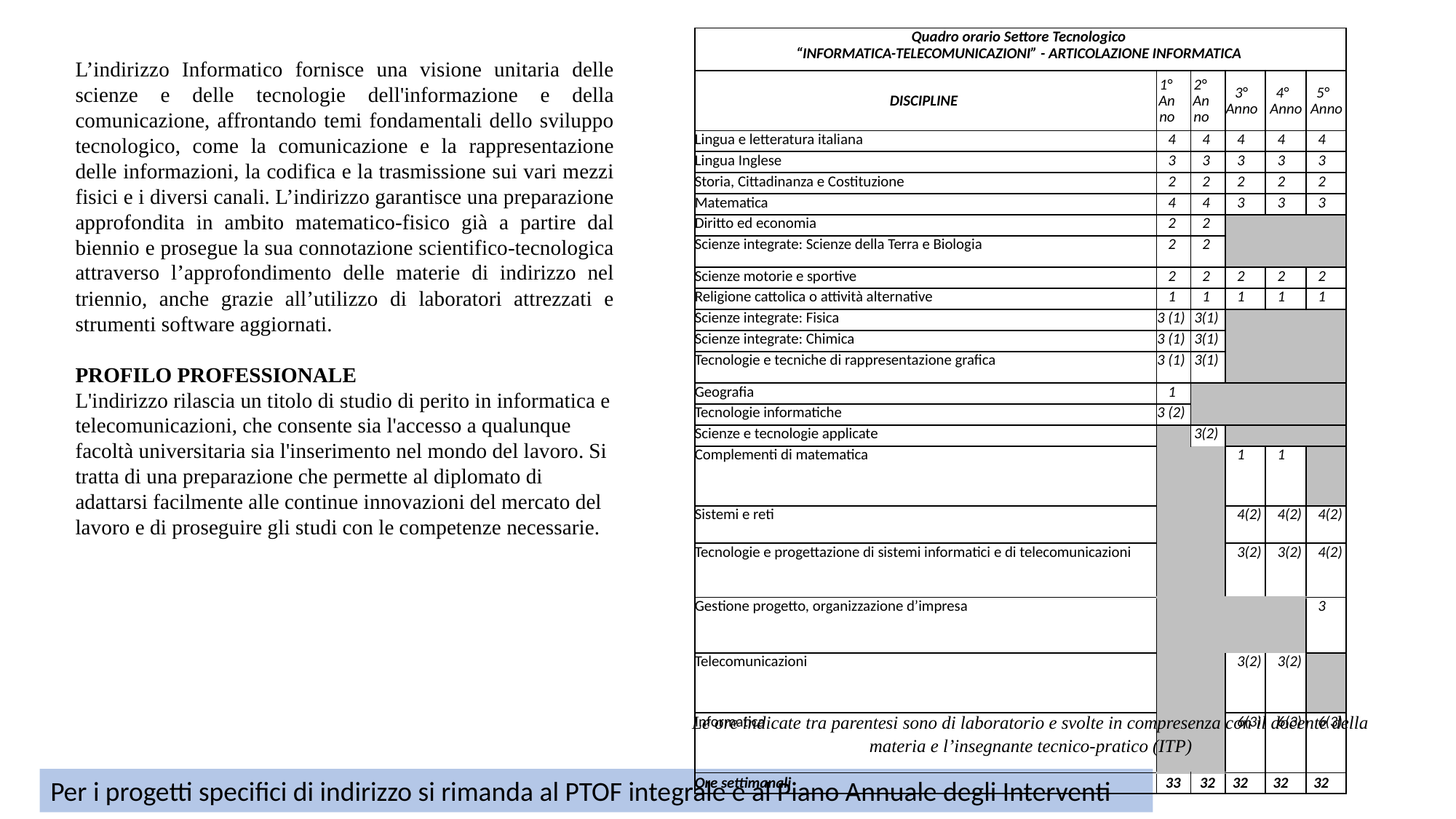

| Quadro orario Settore Tecnologico “INFORMATICA-TELECOMUNICAZIONI” - ARTICOLAZIONE INFORMATICA |  |  |  |  |  |
| --- | --- | --- | --- | --- | --- |
| DISCIPLINE | 1° Anno | 2° Anno | 3° Anno | 4° Anno | 5° Anno |
| Lingua e letteratura italiana | 4 | 4 | 4 | 4 | 4 |
| Lingua Inglese | 3 | 3 | 3 | 3 | 3 |
| Storia, Cittadinanza e Costituzione | 2 | 2 | 2 | 2 | 2 |
| Matematica | 4 | 4 | 3 | 3 | 3 |
| Diritto ed economia | 2 | 2 |  |  |  |
| Scienze integrate: Scienze della Terra e Biologia | 2 | 2 |  |  |  |
| Scienze motorie e sportive | 2 | 2 | 2 | 2 | 2 |
| Religione cattolica o attività alternative | 1 | 1 | 1 | 1 | 1 |
| Scienze integrate: Fisica | 3 (1) | 3(1) |  |  |  |
| Scienze integrate: Chimica | 3 (1) | 3(1) |  |  |  |
| Tecnologie e tecniche di rappresentazione grafica | 3 (1) | 3(1) |  |  |  |
| Geografia | 1 |  |  |  |  |
| Tecnologie informatiche | 3 (2) |  |  |  |  |
| Scienze e tecnologie applicate |  | 3(2) |  |  |  |
| Complementi di matematica |  |  | 1 | 1 |  |
| Sistemi e reti |  |  | 4(2) | 4(2) | 4(2) |
| Tecnologie e progettazione di sistemi informatici e di telecomunicazioni |  |  | 3(2) | 3(2) | 4(2) |
| Gestione progetto, organizzazione d’impresa |  |  |  |  | 3 |
| Telecomunicazioni |  |  | 3(2) | 3(2) |  |
| Informatica |  |  | 6(3) | 6(3) | 6(3) |
| Ore settimanali | 33 | 32 | 32 | 32 | 32 |
L’indirizzo Informatico fornisce una visione unitaria delle scienze e delle tecnologie dell'informazione e della comunicazione, affrontando temi fondamentali dello sviluppo tecnologico, come la comunicazione e la rappresentazione delle informazioni, la codifica e la trasmissione sui vari mezzi fisici e i diversi canali. L’indirizzo garantisce una preparazione approfondita in ambito matematico-fisico già a partire dal biennio e prosegue la sua connotazione scientifico-tecnologica attraverso l’approfondimento delle materie di indirizzo nel triennio, anche grazie all’utilizzo di laboratori attrezzati e strumenti software aggiornati.

PROFILO PROFESSIONALE
L'indirizzo rilascia un titolo di studio di perito in informatica e telecomunicazioni, che consente sia l'accesso a qualunque facoltà universitaria sia l'inserimento nel mondo del lavoro. Si tratta di una preparazione che permette al diplomato di adattarsi facilmente alle continue innovazioni del mercato del lavoro e di proseguire gli studi con le competenze necessarie.
Le ore indicate tra parentesi sono di laboratorio e svolte in compresenza con il docente della materia e l’insegnante tecnico-pratico (ITP)
Per i progetti specifici di indirizzo si rimanda al PTOF integrale e al Piano Annuale degli Interventi